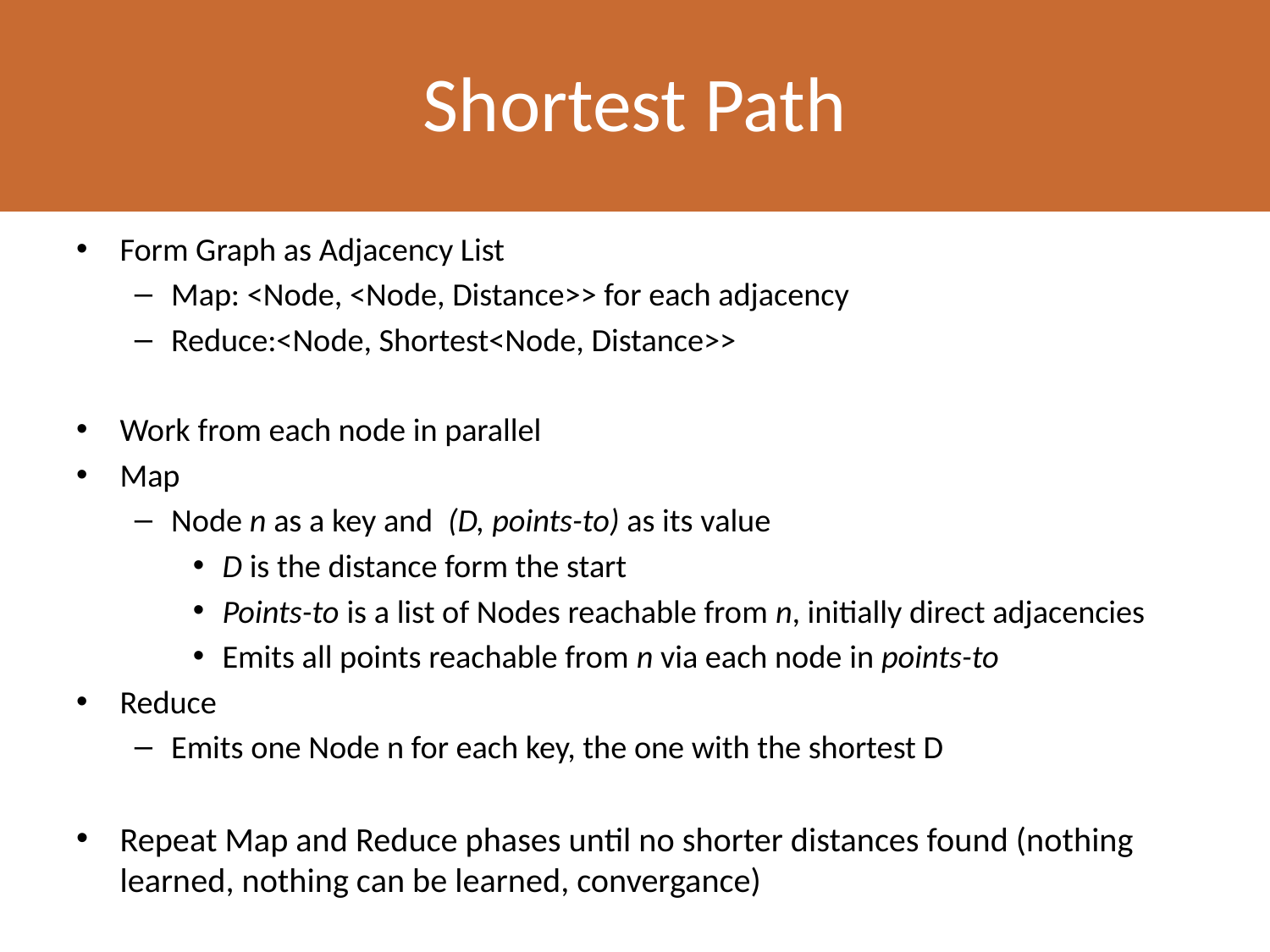

Shortest Path
Form Graph as Adjacency List
Map: <Node, <Node, Distance>> for each adjacency
Reduce:<Node, Shortest<Node, Distance>>

Work from each node in parallel
Map
Node n as a key and  (D, points-to) as its value
D is the distance form the start
Points-to is a list of Nodes reachable from n, initially direct adjacencies
Emits all points reachable from n via each node in points-to
Reduce
Emits one Node n for each key, the one with the shortest D

Repeat Map and Reduce phases until no shorter distances found (nothing learned, nothing can be learned, convergance)